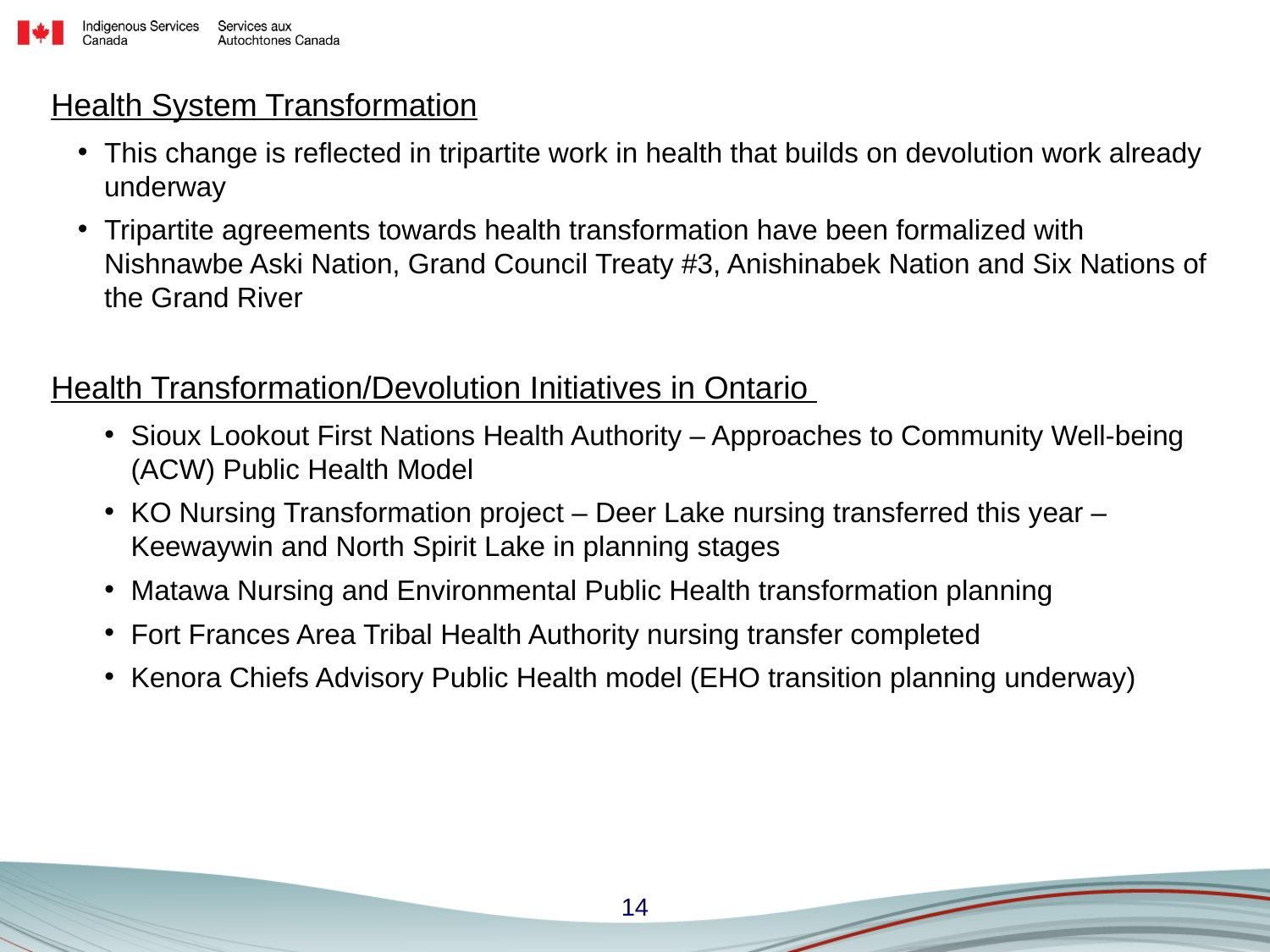

Health System Transformation
This change is reflected in tripartite work in health that builds on devolution work already underway
Tripartite agreements towards health transformation have been formalized with Nishnawbe Aski Nation, Grand Council Treaty #3, Anishinabek Nation and Six Nations of the Grand River

Health Transformation/Devolution Initiatives in Ontario
Sioux Lookout First Nations Health Authority – Approaches to Community Well-being (ACW) Public Health Model
KO Nursing Transformation project – Deer Lake nursing transferred this year – Keewaywin and North Spirit Lake in planning stages
Matawa Nursing and Environmental Public Health transformation planning
Fort Frances Area Tribal Health Authority nursing transfer completed
Kenora Chiefs Advisory Public Health model (EHO transition planning underway)

14